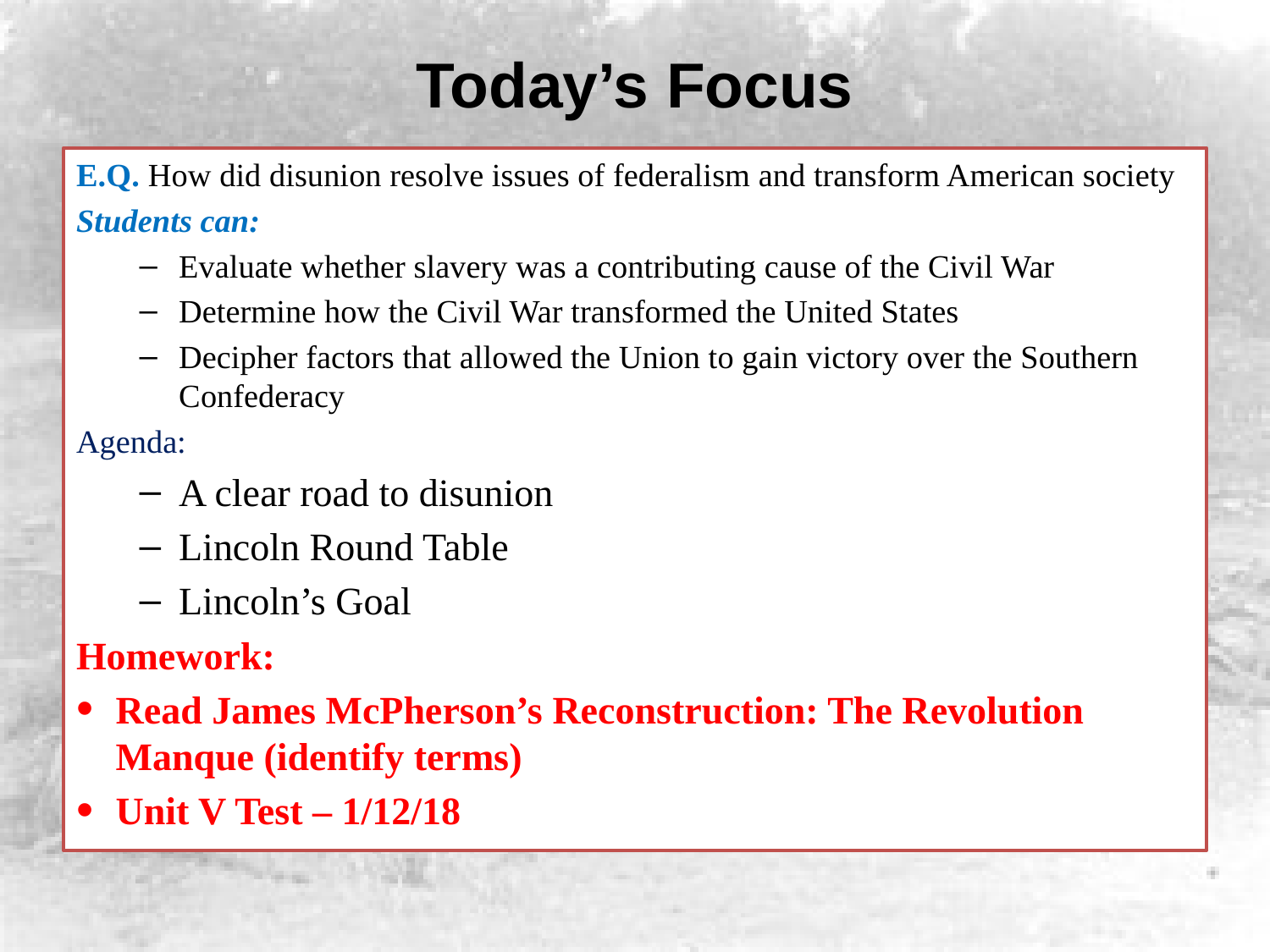

# Today’s Focus
E.Q. How did disunion resolve issues of federalism and transform American society
Students can:
Evaluate whether slavery was a contributing cause of the Civil War
Determine how the Civil War transformed the United States
Decipher factors that allowed the Union to gain victory over the Southern Confederacy
Agenda:
A clear road to disunion
Lincoln Round Table
Lincoln’s Goal
Homework:
Read James McPherson’s Reconstruction: The Revolution Manque (identify terms)
Unit V Test – 1/12/18